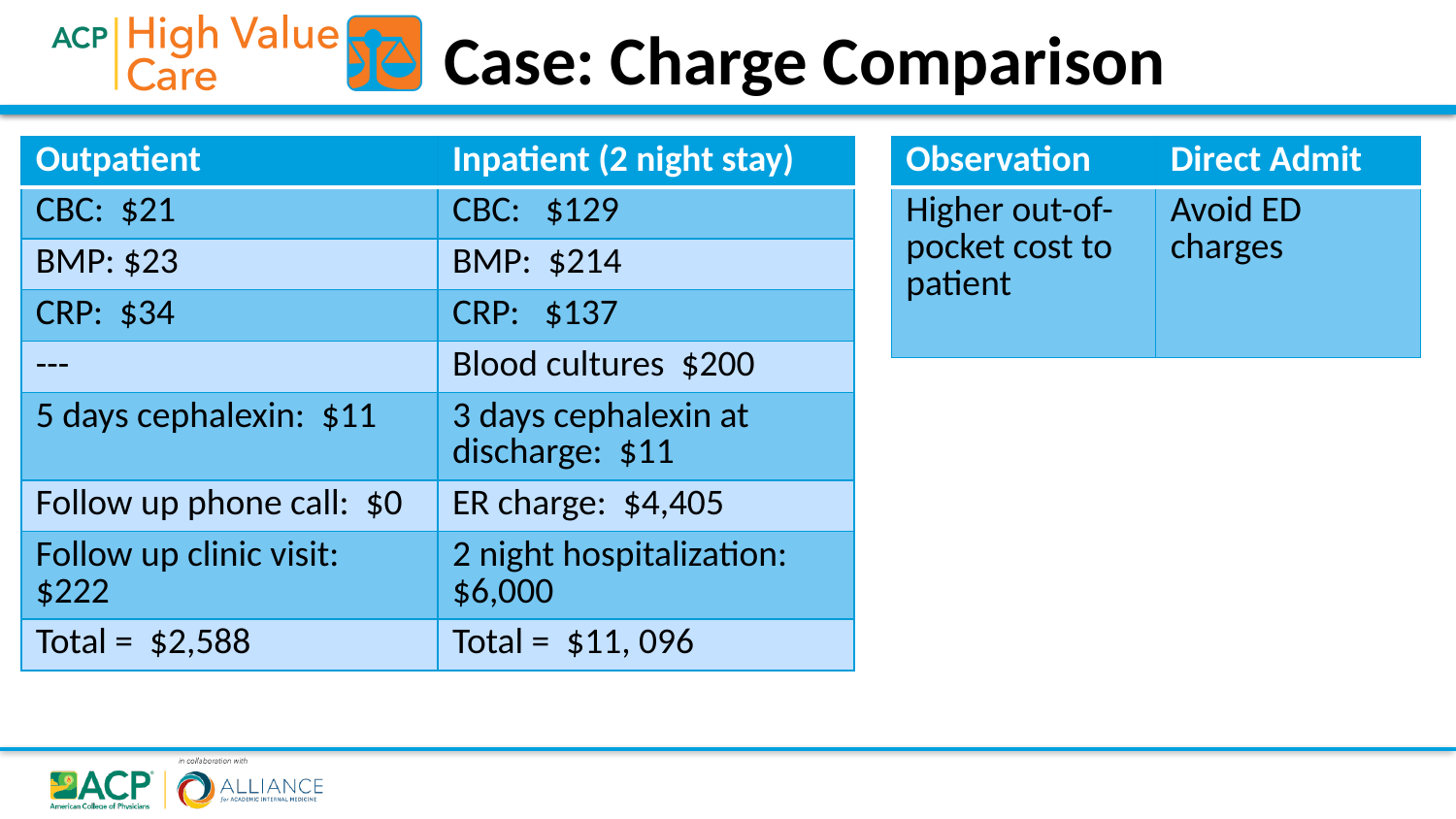

Case: Charge Comparison
| Outpatient | Inpatient (2 night stay) |
| --- | --- |
| CBC: $21 | CBC: $129 |
| BMP: $23 | BMP: $214 |
| CRP: $34 | CRP: $137 |
| --- | Blood cultures $200 |
| 5 days cephalexin: $11 | 3 days cephalexin at discharge: $11 |
| Follow up phone call: $0 | ER charge: $4,405 |
| Follow up clinic visit: $222 | 2 night hospitalization: $6,000 |
| Total = $2,588 | Total = $11, 096 |
| Observation | Direct Admit |
| --- | --- |
| Higher out-of-pocket cost to patient | Avoid ED charges |